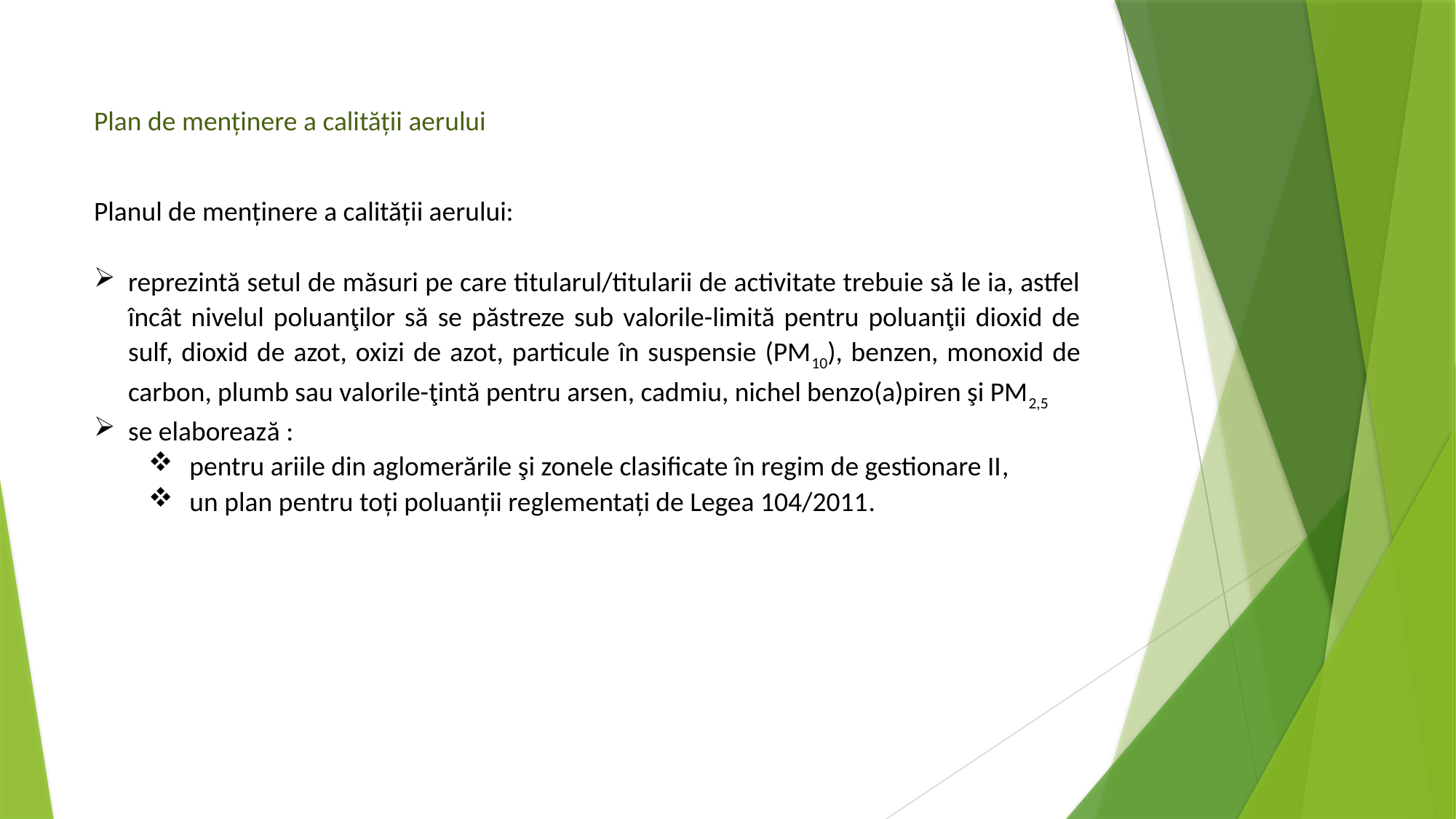

Plan de menținere a calității aerului

Planul de menținere a calității aerului:

reprezintă setul de măsuri pe care titularul/titularii de activitate trebuie să le ia, astfel încât nivelul poluanţilor să se păstreze sub valorile-limită pentru poluanţii dioxid de sulf, dioxid de azot, oxizi de azot, particule în suspensie (PM10), benzen, monoxid de carbon, plumb sau valorile-ţintă pentru arsen, cadmiu, nichel benzo(a)piren şi PM2,5
se elaborează :
pentru ariile din aglomerările şi zonele clasificate în regim de gestionare II,
un plan pentru toți poluanții reglementați de Legea 104/2011.